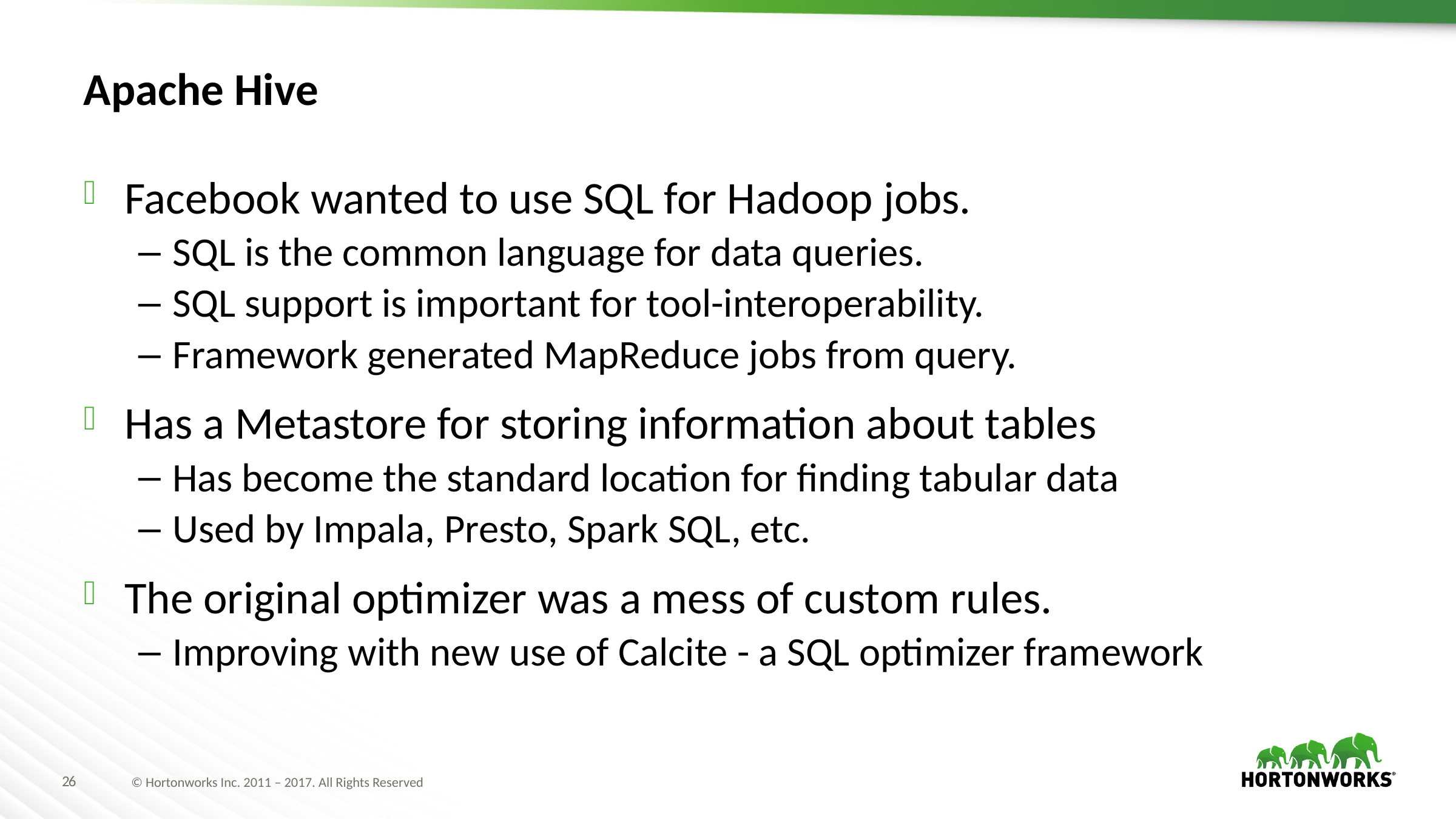

# Apache Hive
Facebook wanted to use SQL for Hadoop jobs.
SQL is the common language for data queries.
SQL support is important for tool-interoperability.
Framework generated MapReduce jobs from query.
Has a Metastore for storing information about tables
Has become the standard location for finding tabular data
Used by Impala, Presto, Spark SQL, etc.
The original optimizer was a mess of custom rules.
Improving with new use of Calcite - a SQL optimizer framework